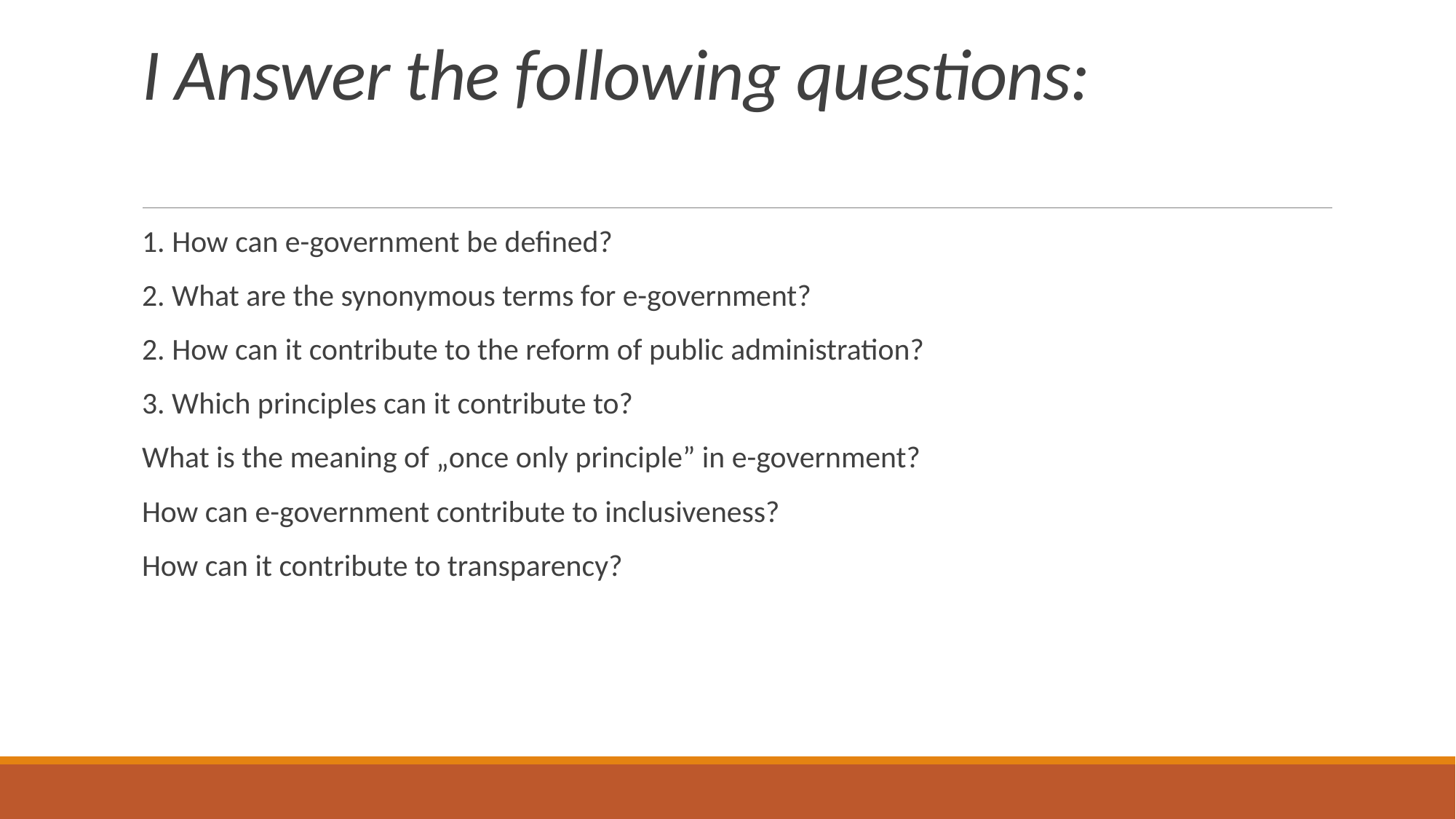

# I Answer the following questions:
1. How can e-government be defined?
2. What are the synonymous terms for e-government?
2. How can it contribute to the reform of public administration?
3. Which principles can it contribute to?
What is the meaning of „once only principle” in e-government?
How can e-government contribute to inclusiveness?
How can it contribute to transparency?